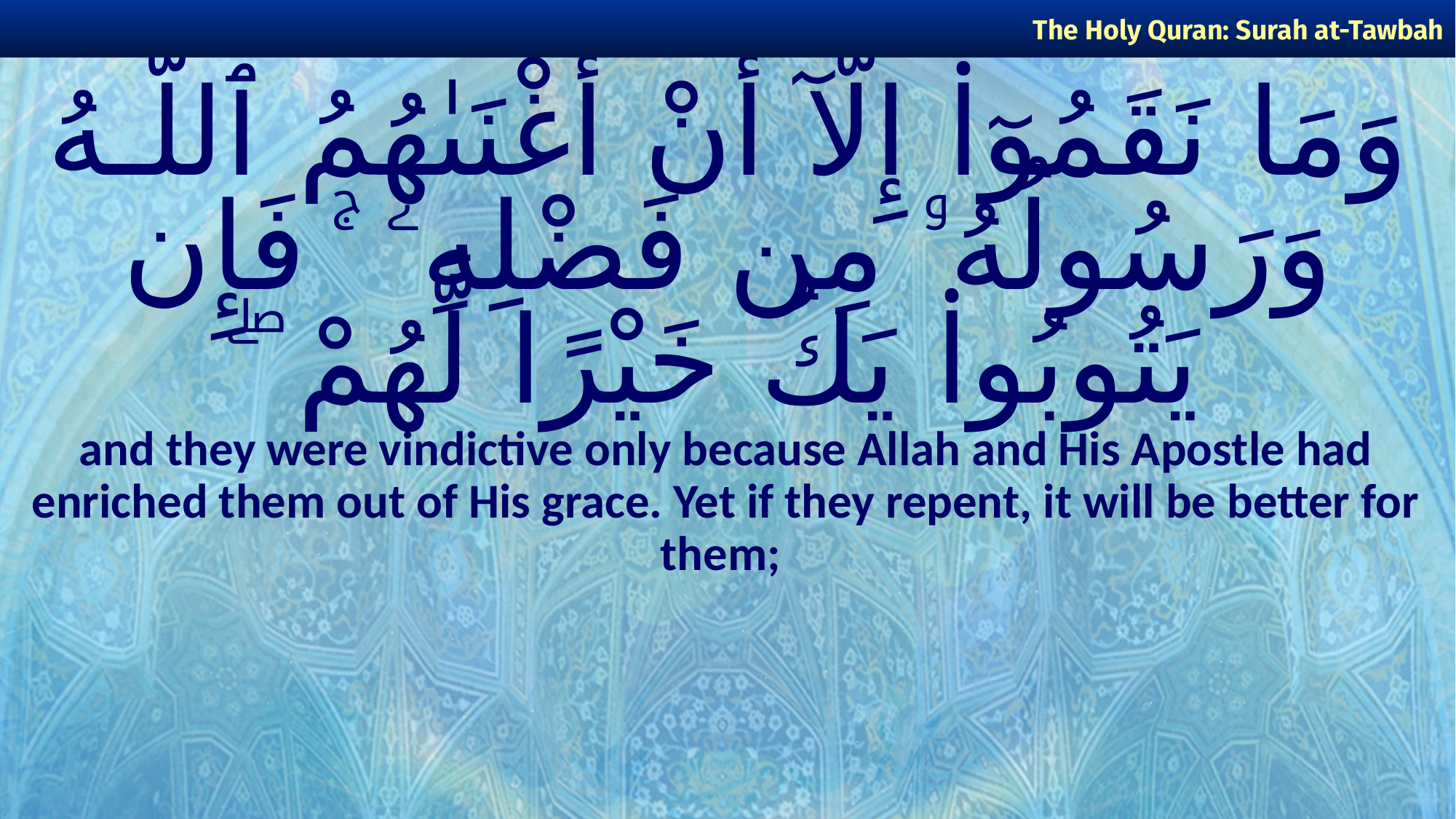

The Holy Quran: Surah at-Tawbah
# وَمَا نَقَمُوٓا۟ إِلَّآ أَنْ أَغْنَىٰهُمُ ٱللَّـهُ وَرَسُولُهُۥ مِن فَضْلِهِۦ ۚ فَإِن يَتُوبُوا۟ يَكُ خَيْرًا لَّهُمْ ۖ
and they were vindictive only because Allah and His Apostle had enriched them out of His grace. Yet if they repent, it will be better for them;